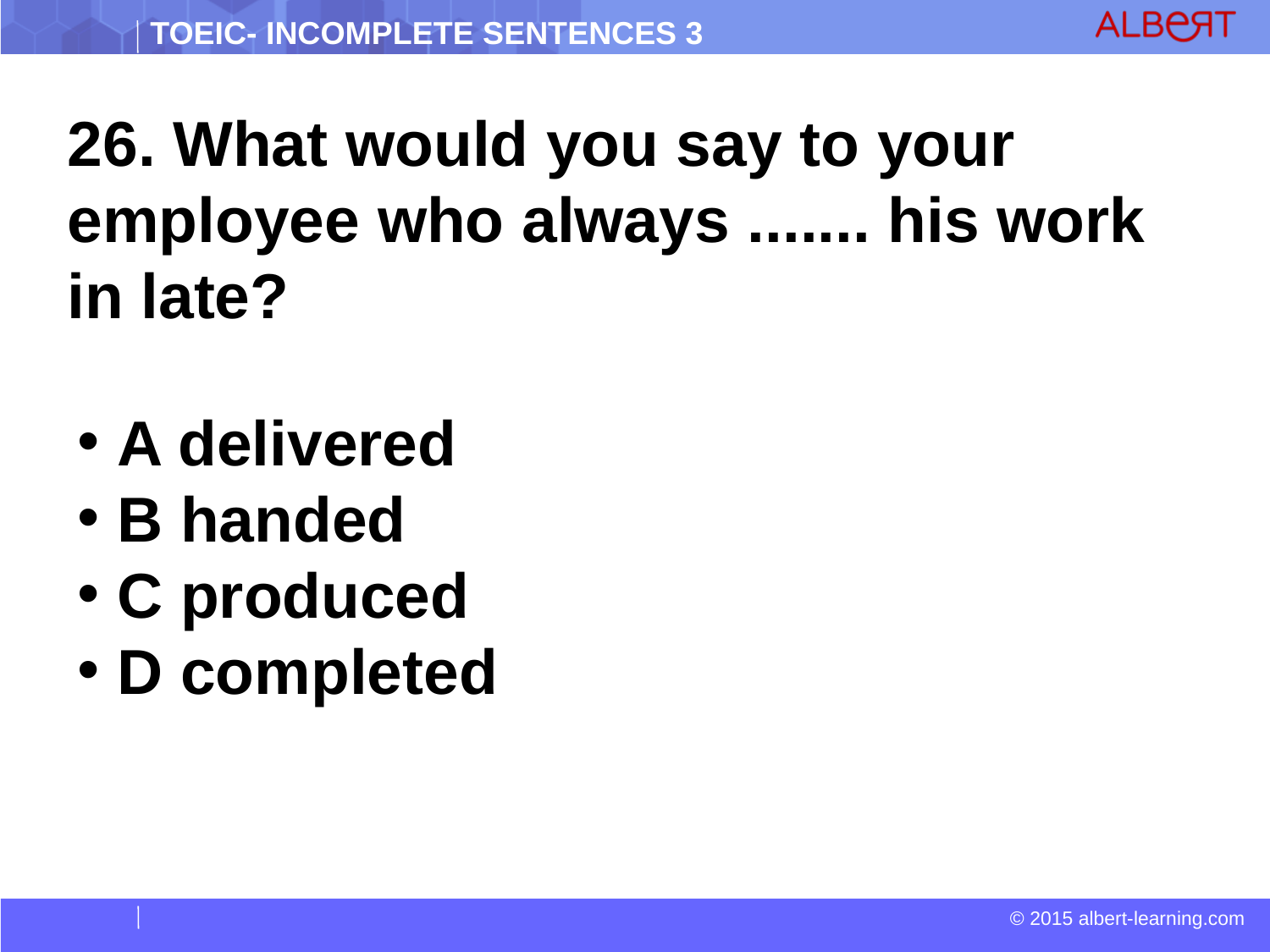

26. What would you say to your employee who always ....... his work in late?
 A delivered
 B handed
 C produced
 D completed